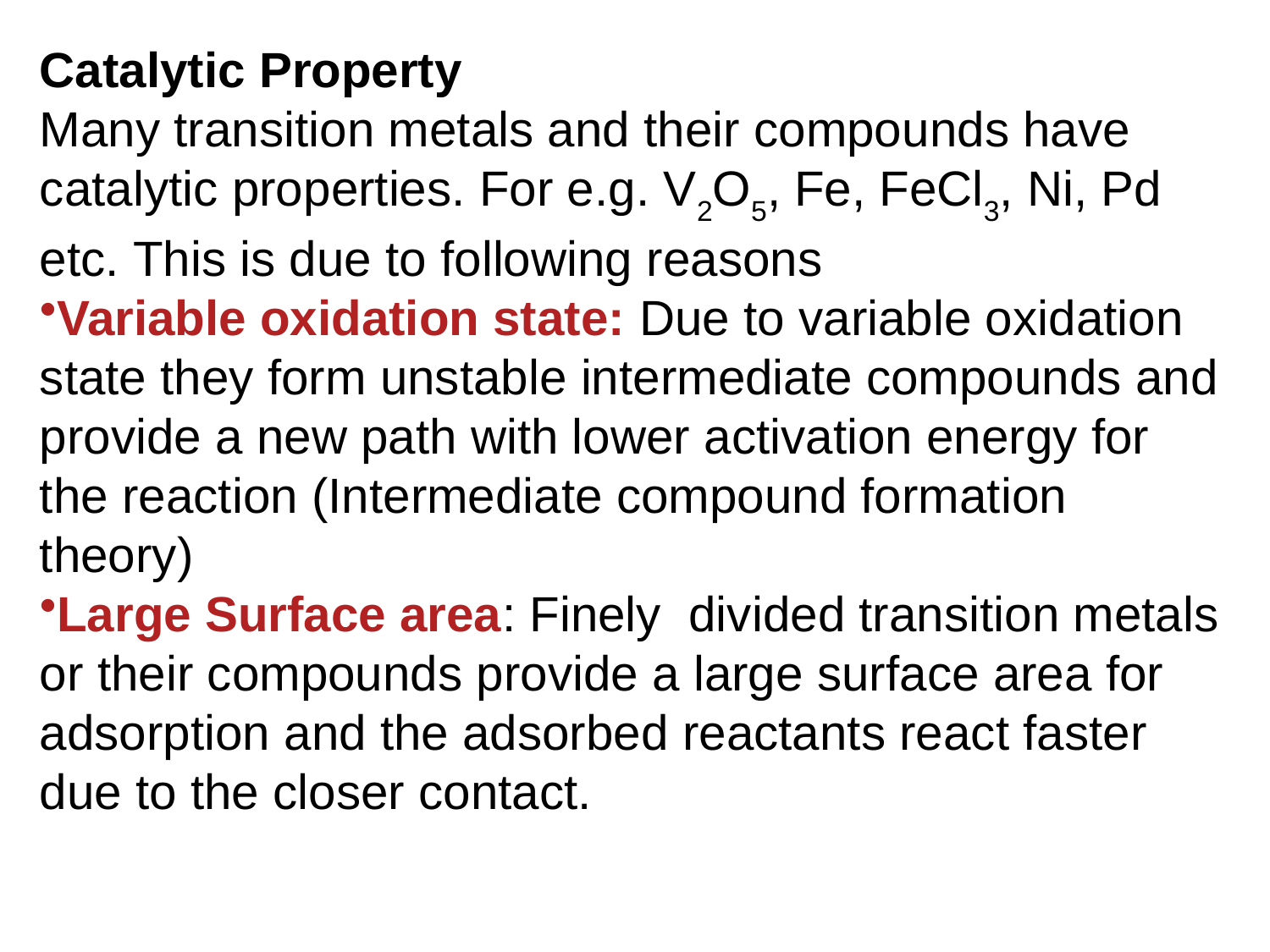

#
Catalytic Property
Many transition metals and their compounds have catalytic properties. For e.g. V2O5, Fe, FeCl3, Ni, Pd etc. This is due to following reasons
Variable oxidation state: Due to variable oxidation state they form unstable intermediate compounds and provide a new path with lower activation energy for the reaction (Intermediate compound formation theory)
Large Surface area: Finely  divided transition metals or their compounds provide a large surface area for adsorption and the adsorbed reactants react faster due to the closer contact.